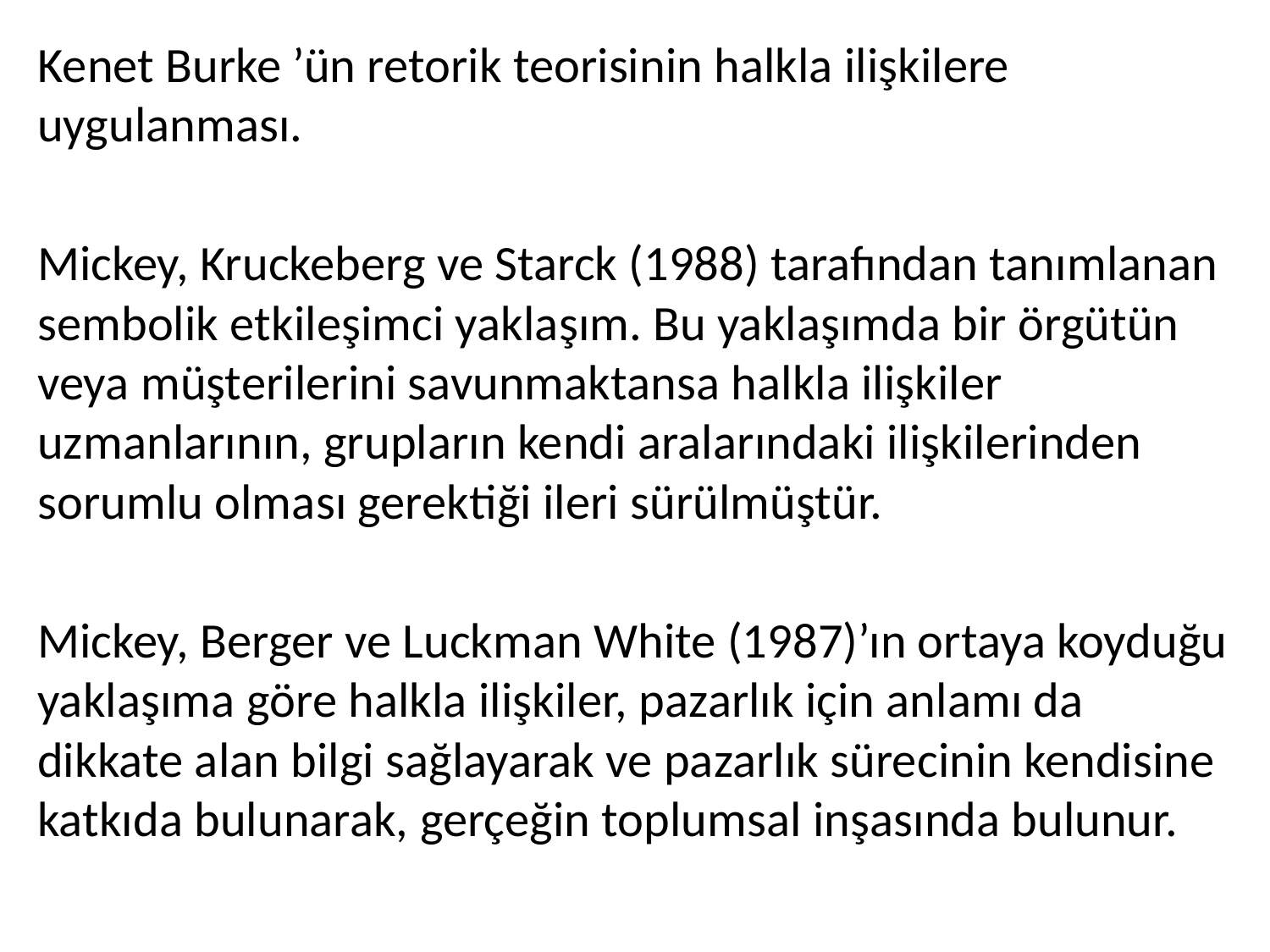

Kenet Burke ’ün retorik teorisinin halkla ilişkilere uygulanması.

Mickey, Kruckeberg ve Starck (1988) tarafından tanımlanan sembolik etkileşimci yaklaşım. Bu yaklaşımda bir örgütün veya müşterilerini savunmaktansa halkla ilişkiler uzmanlarının, grupların kendi aralarındaki ilişkilerinden sorumlu olması gerektiği ileri sürülmüştür.

Mickey, Berger ve Luckman White (1987)’ın ortaya koyduğu yaklaşıma göre halkla ilişkiler, pazarlık için anlamı da dikkate alan bilgi sağlayarak ve pazarlık sürecinin kendisine katkıda bulunarak, gerçeğin toplumsal inşasında bulunur.